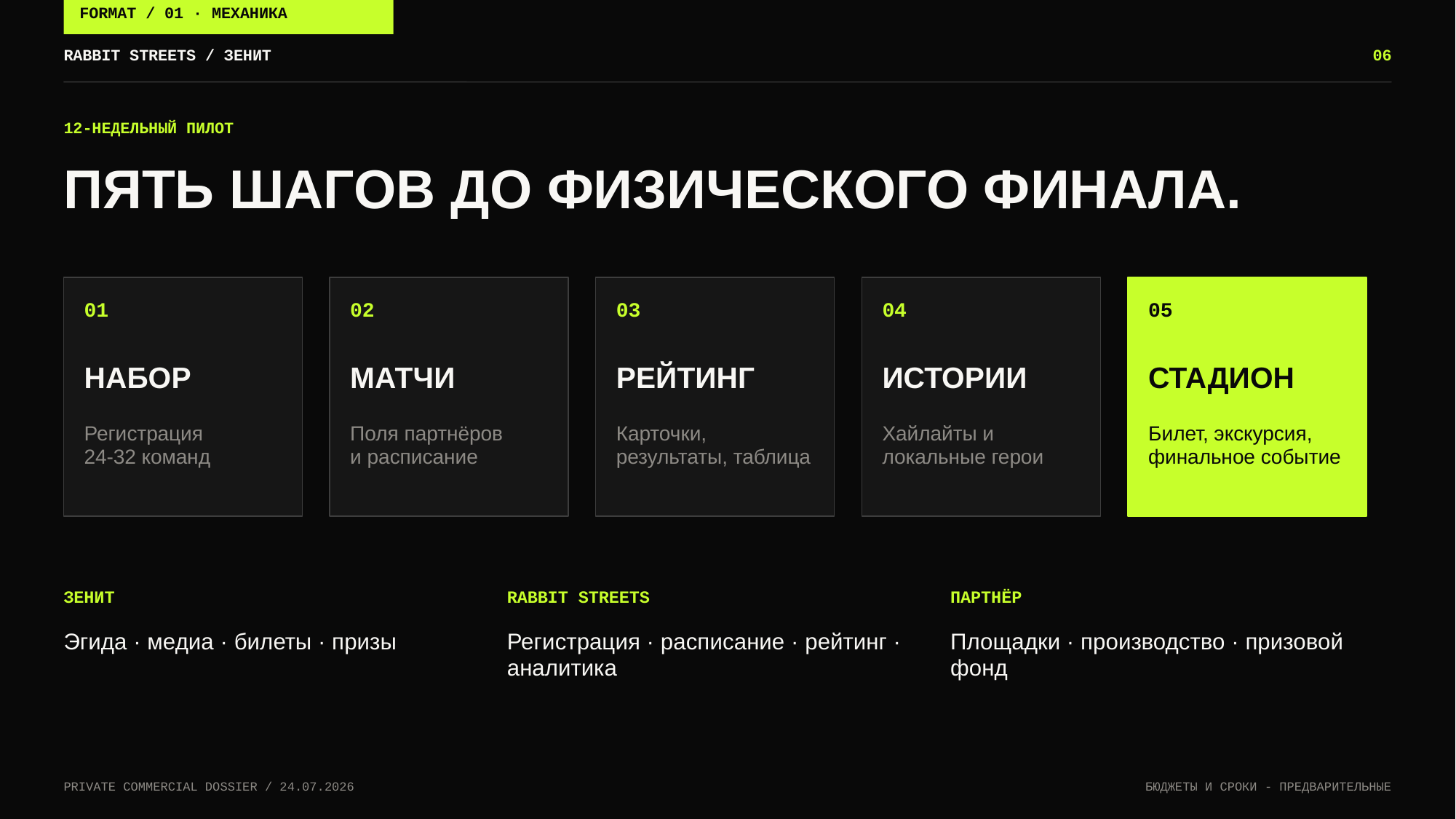

FORMAT / 01 · МЕХАНИКА
RABBIT STREETS / ЗЕНИТ
06

12-НЕДЕЛЬНЫЙ ПИЛОТ
ПЯТЬ ШАГОВ ДО ФИЗИЧЕСКОГО ФИНАЛА.

01
02
03
04
05
НАБОР
МАТЧИ
РЕЙТИНГ
ИСТОРИИ
СТАДИОН
Регистрация
24-32 команд
Поля партнёров
и расписание
Карточки,
результаты, таблица
Хайлайты и
локальные герои
Билет, экскурсия,
финальное событие
ЗЕНИТ
RABBIT STREETS
ПАРТНЁР
Эгида · медиа · билеты · призы
Регистрация · расписание · рейтинг · аналитика
Площадки · производство · призовой фонд
PRIVATE COMMERCIAL DOSSIER / 24.07.2026
БЮДЖЕТЫ И СРОКИ - ПРЕДВАРИТЕЛЬНЫЕ